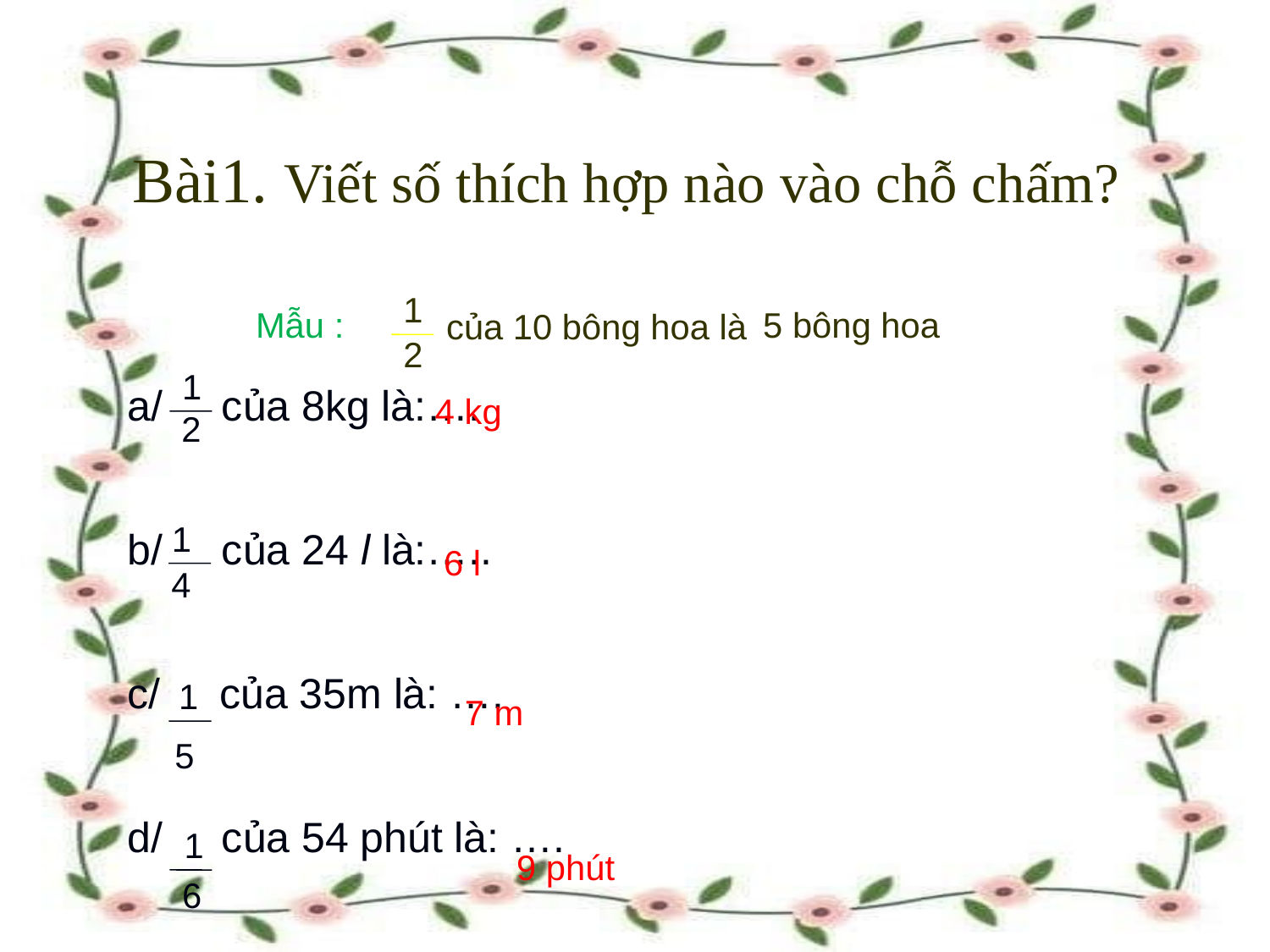

Bài1. Viết số thích hợp nào vào chỗ chấm?
1
Mẫu :
 5 bông hoa
của 10 bông hoa là

a/     của 8kg là:….

b/     của 24 l là:…..

c/     của 35m là: ….

d/     của 54 phút là: ….

1
2

1
4

1

5
1
6

2

4 kg
6 l
7 m
9 phút